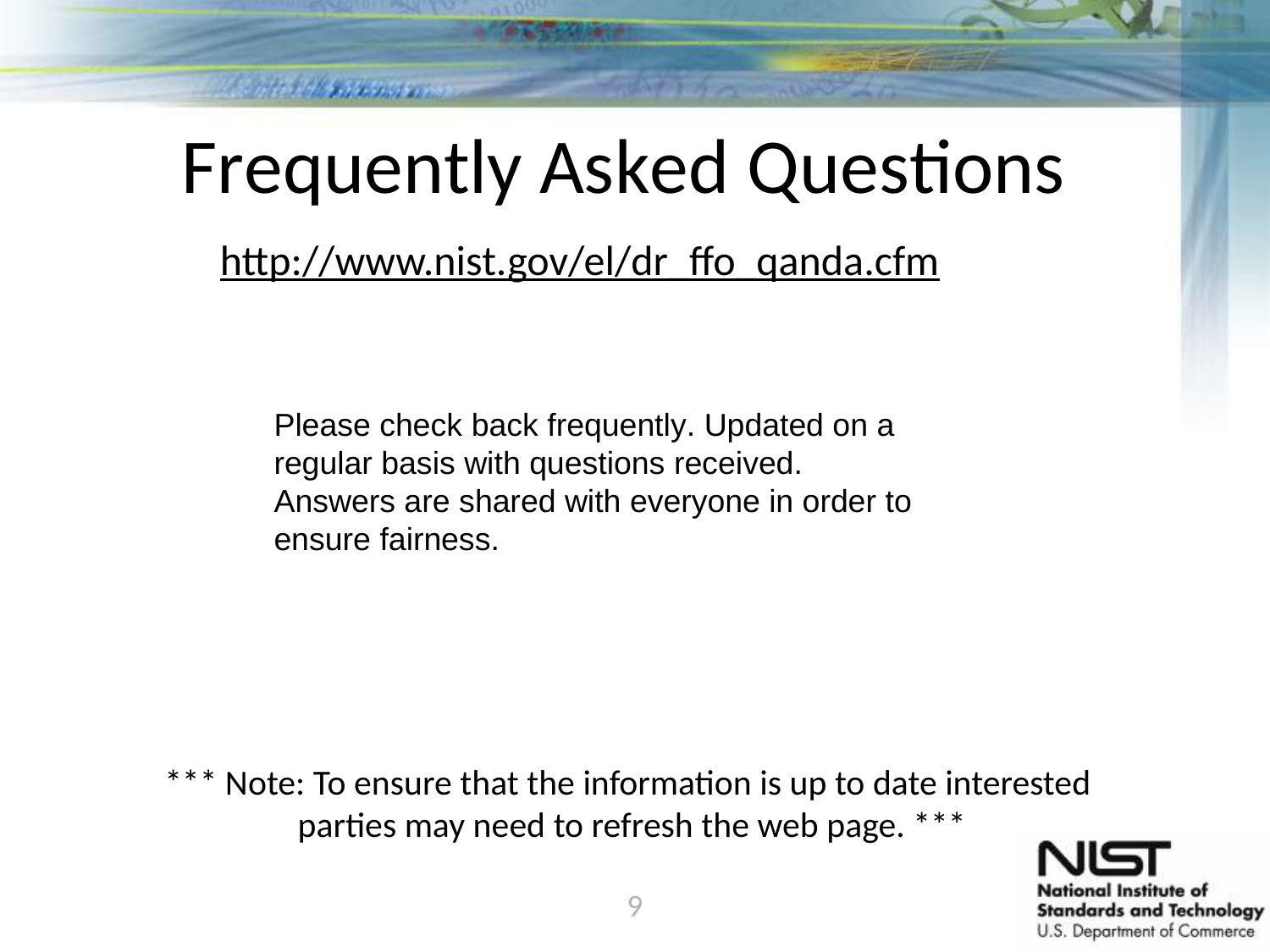

# Frequently Asked Questions
http://www.nist.gov/el/dr_ffo_qanda.cfm
Please check back frequently. Updated on a regular basis with questions received.  Answers are shared with everyone in order to ensure fairness.
*** Note: To ensure that the information is up to date interested
parties may need to refresh the web page. ***
9